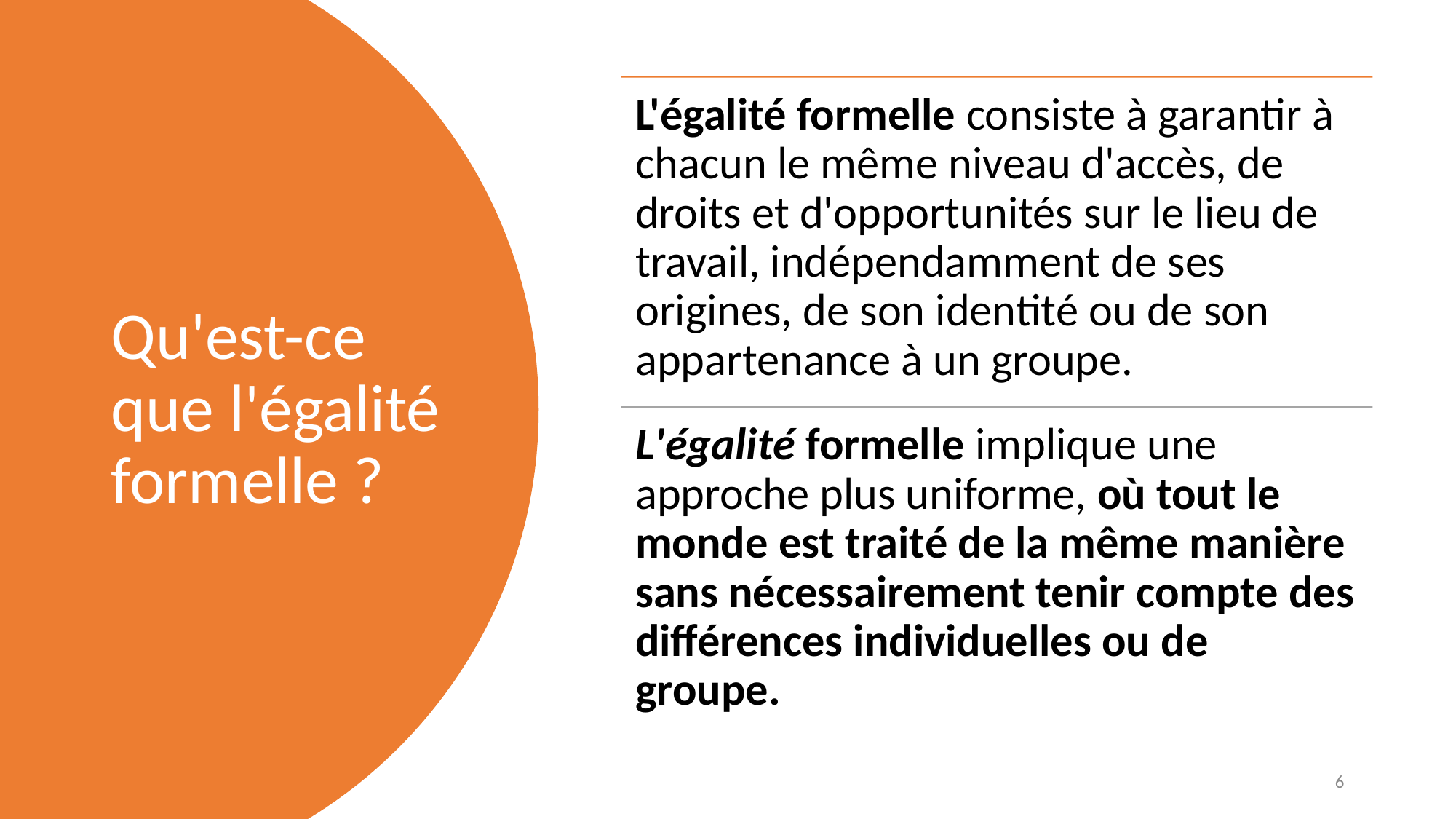

L'égalité formelle consiste à garantir à chacun le même niveau d'accès, de droits et d'opportunités sur le lieu de travail, indépendamment de ses origines, de son identité ou de son appartenance à un groupe.
L'égalité formelle implique une approche plus uniforme, où tout le monde est traité de la même manière sans nécessairement tenir compte des différences individuelles ou de groupe.
# Qu'est-ce que l'égalité formelle ?
6